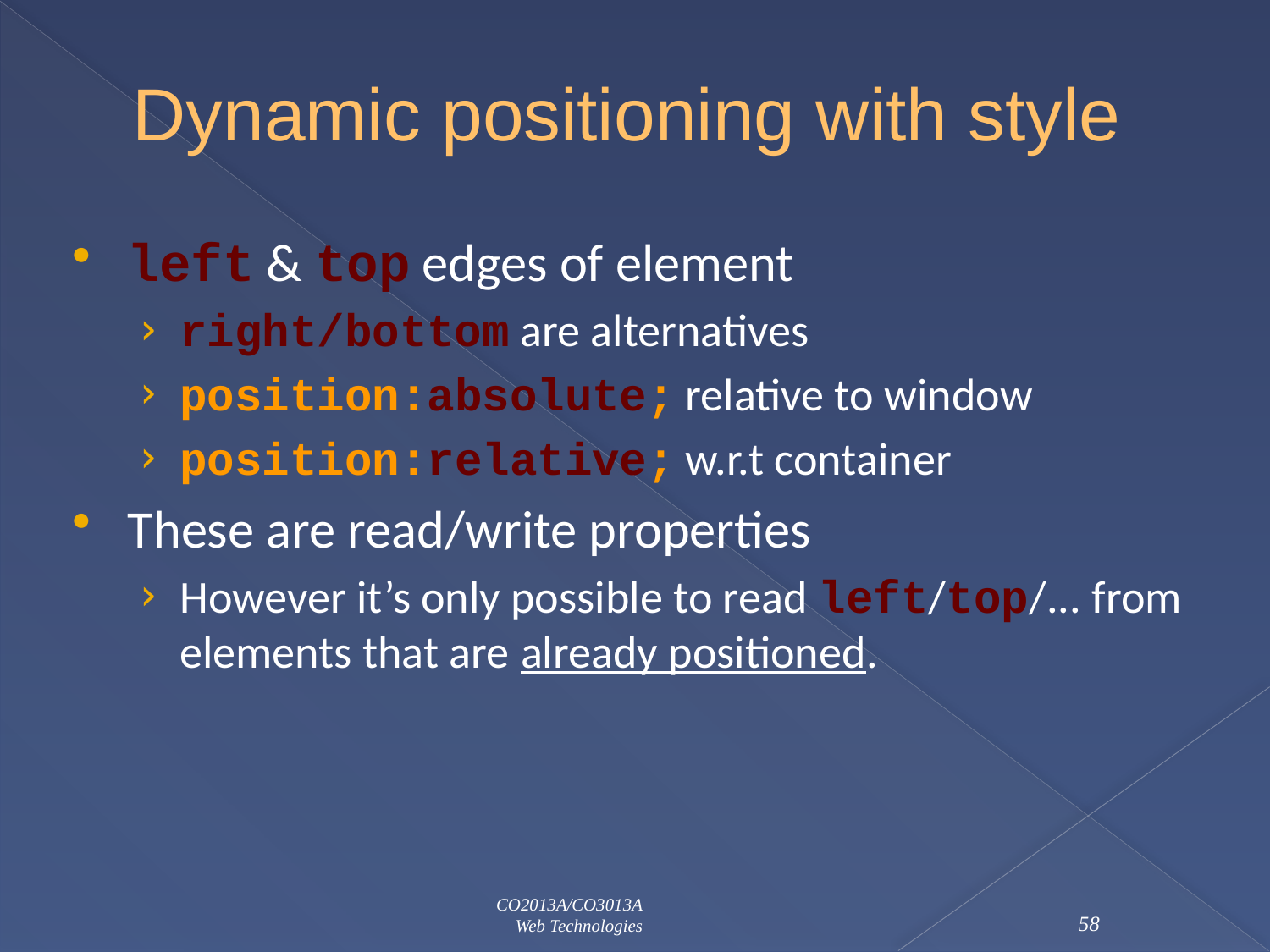

# Dynamic positioning with style
left & top edges of element
right/bottom are alternatives
position:absolute; relative to window
position:relative; w.r.t container
These are read/write properties
However it’s only possible to read left/top/... from elements that are already positioned.
CO2013A/CO3013A
Web Technologies
58